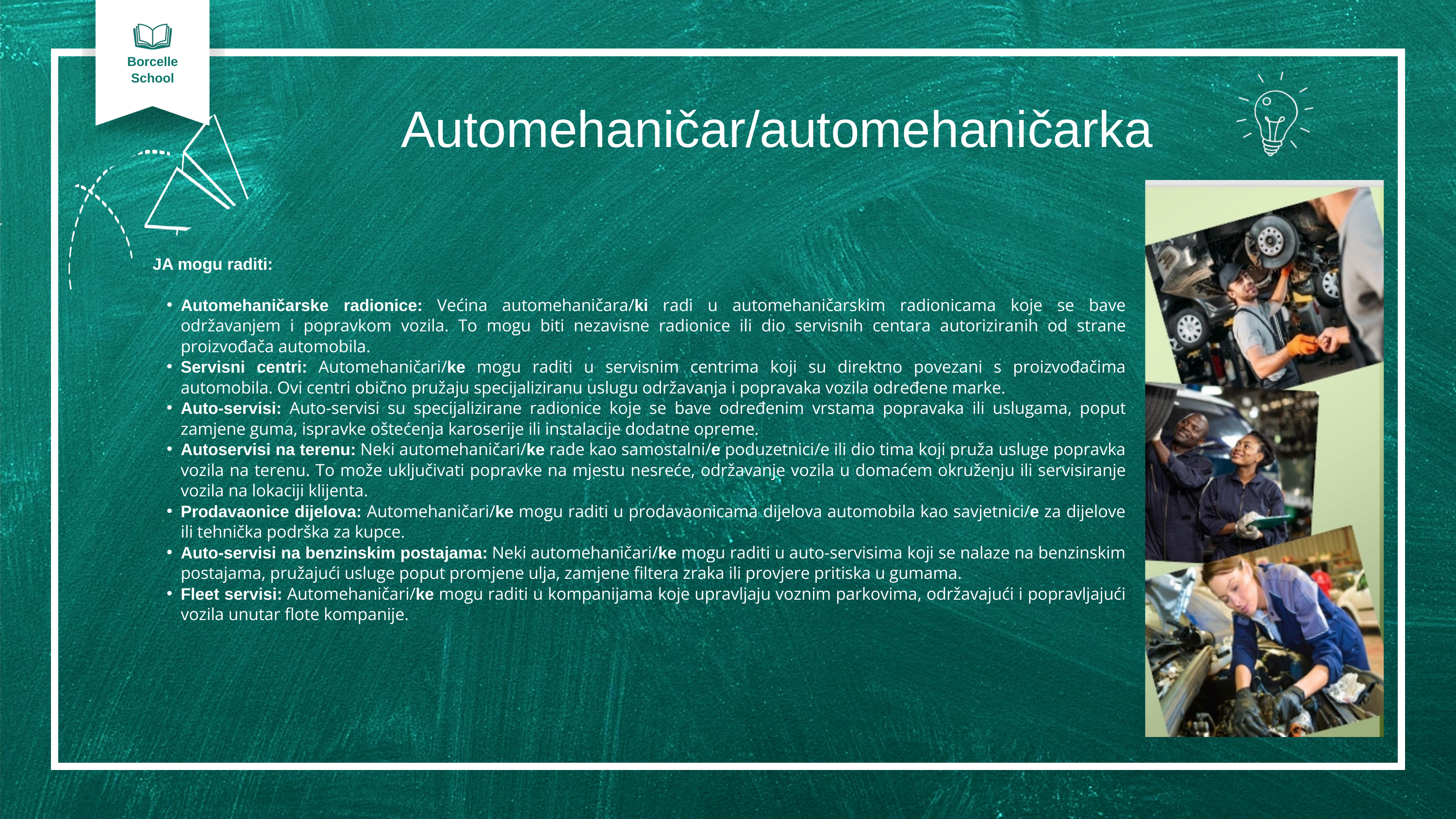

Borcelle
School

Automehaničar/automehaničarka

JA mogu raditi:

Automehaničarske radionice: Većina automehaničara/ki radi u automehaničarskim radionicama koje se bave održavanjem i popravkom vozila. To mogu biti nezavisne radionice ili dio servisnih centara autoriziranih od strane proizvođača automobila.
Servisni centri: Automehaničari/ke mogu raditi u servisnim centrima koji su direktno povezani s proizvođačima automobila. Ovi centri obično pružaju specijaliziranu uslugu održavanja i popravaka vozila određene marke.
Auto-servisi: Auto-servisi su specijalizirane radionice koje se bave određenim vrstama popravaka ili uslugama, poput zamjene guma, ispravke oštećenja karoserije ili instalacije dodatne opreme.
Autoservisi na terenu: Neki automehaničari/ke rade kao samostalni/e poduzetnici/e ili dio tima koji pruža usluge popravka vozila na terenu. To može uključivati popravke na mjestu nesreće, održavanje vozila u domaćem okruženju ili servisiranje vozila na lokaciji klijenta.
Prodavaonice dijelova: Automehaničari/ke mogu raditi u prodavaonicama dijelova automobila kao savjetnici/e za dijelove ili tehnička podrška za kupce.
Auto-servisi na benzinskim postajama: Neki automehaničari/ke mogu raditi u auto-servisima koji se nalaze na benzinskim postajama, pružajući usluge poput promjene ulja, zamjene filtera zraka ili provjere pritiska u gumama.
Fleet servisi: Automehaničari/ke mogu raditi u kompanijama koje upravljaju voznim parkovima, održavajući i popravljajući vozila unutar flote kompanije.